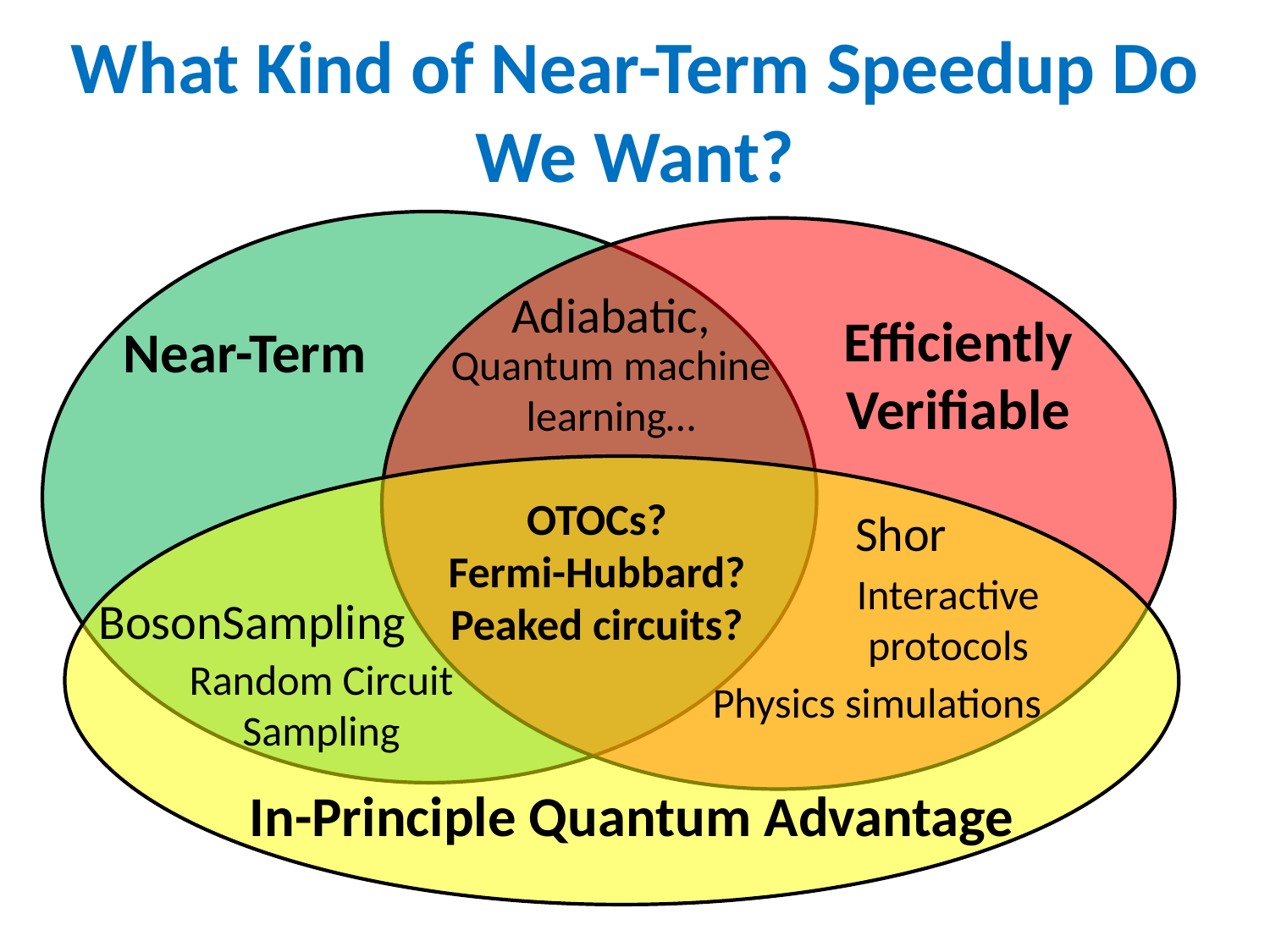

# What Kind of Near-Term Speedup Do We Want?

Adiabatic,
Efficiently
Verifiable
Near-Term
Quantum machine learning…

OTOCs?
Fermi-Hubbard?
Peaked circuits?
Shor
Interactive protocols
BosonSampling
Random Circuit Sampling
Physics simulations
In-Principle Quantum Advantage